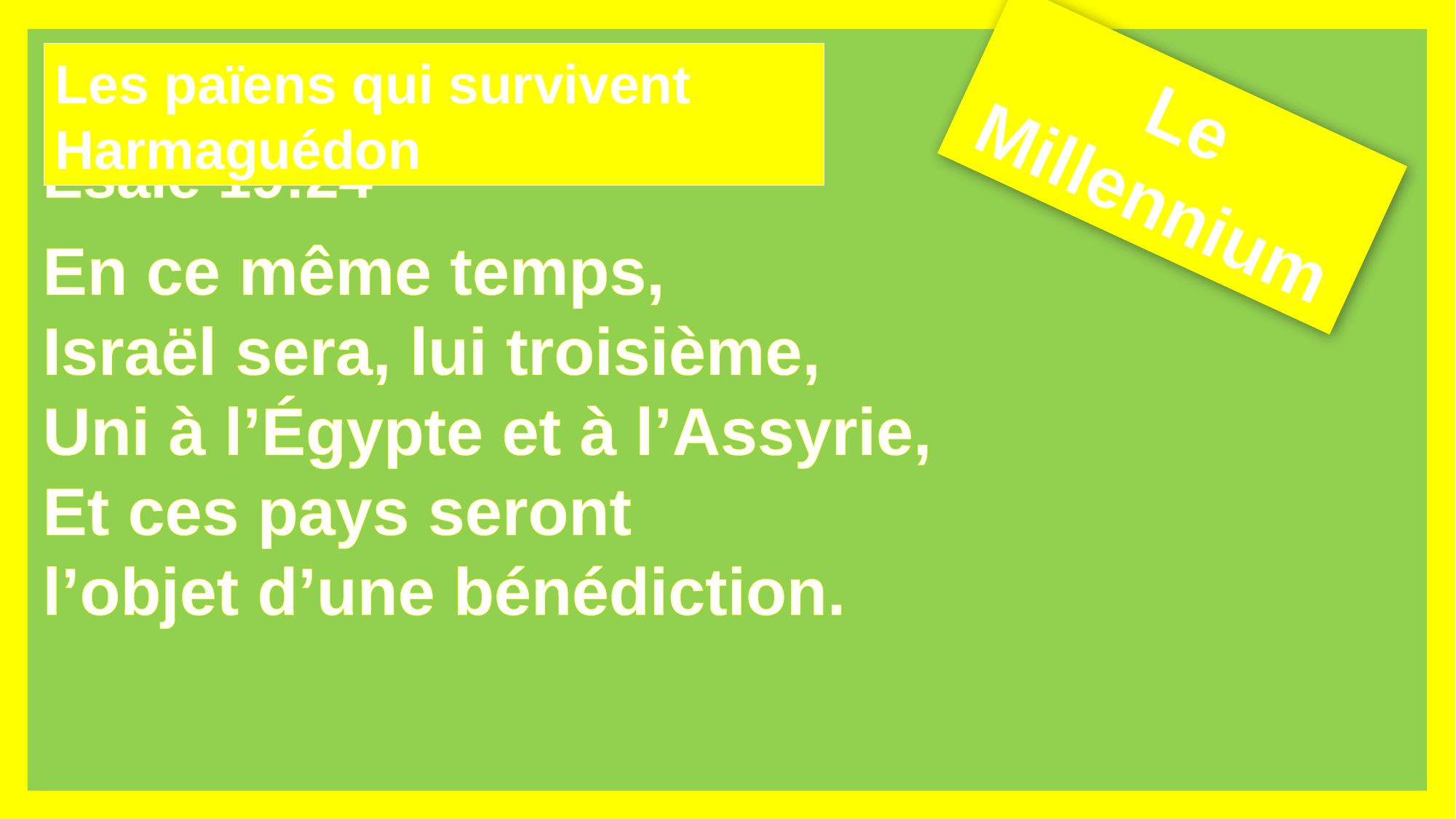

Les païens qui survivent Harmaguédon
Le Millennium
Esaïe 19:24

En ce même temps,
Israël sera, lui troisième,
Uni à l’Égypte et à l’Assyrie,
Et ces pays seront
l’objet d’une bénédiction.